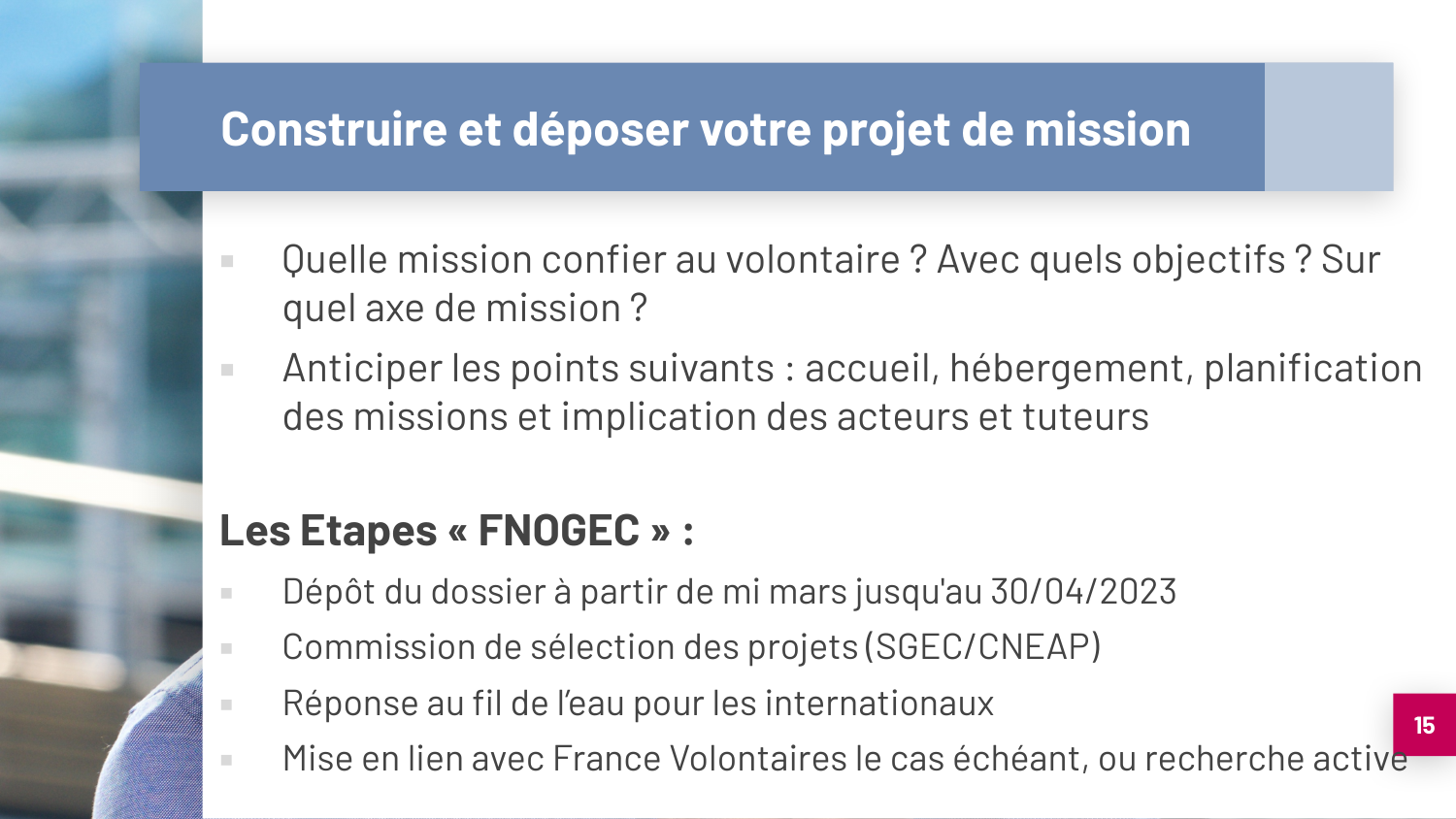

# Construire et déposer votre projet de mission
Quelle mission confier au volontaire ? Avec quels objectifs ? Sur quel axe de mission ?
Anticiper les points suivants : accueil, hébergement, planification des missions et implication des acteurs et tuteurs

Les Etapes « FNOGEC » :
Dépôt du dossier à partir de mi mars jusqu'au 30/04/2023
Commission de sélection des projets (SGEC/CNEAP)
Réponse au fil de l’eau pour les internationaux
Mise en lien avec France Volontaires le cas échéant, ou recherche active

15